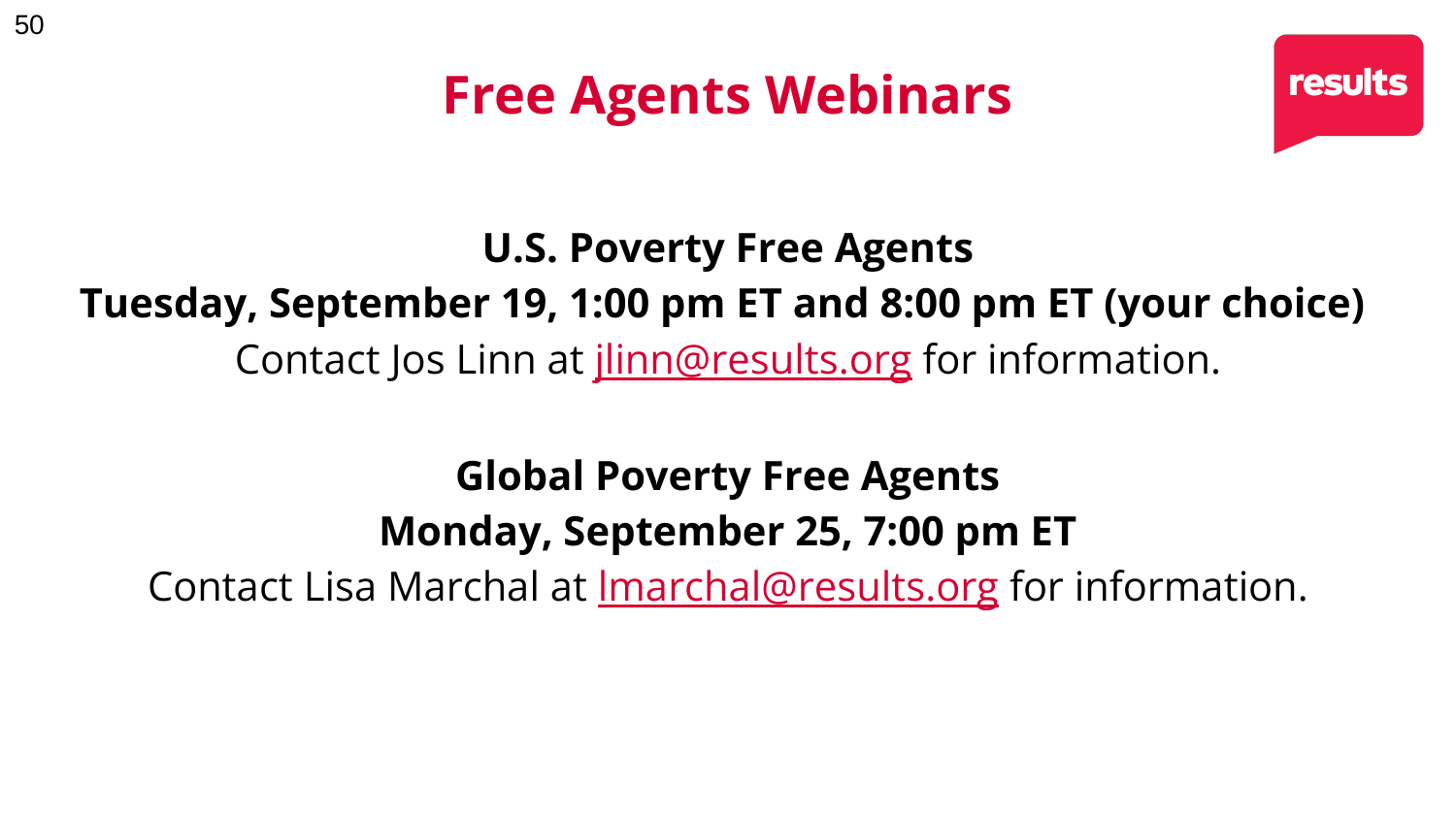

# Free Agents Webinars
U.S. Poverty Free Agents
Tuesday, September 19, 1:00 pm ET and 8:00 pm ET (your choice)
Contact Jos Linn at jlinn@results.org for information.

Global Poverty Free Agents
Monday, September 25, 7:00 pm ET
Contact Lisa Marchal at lmarchal@results.org for information.